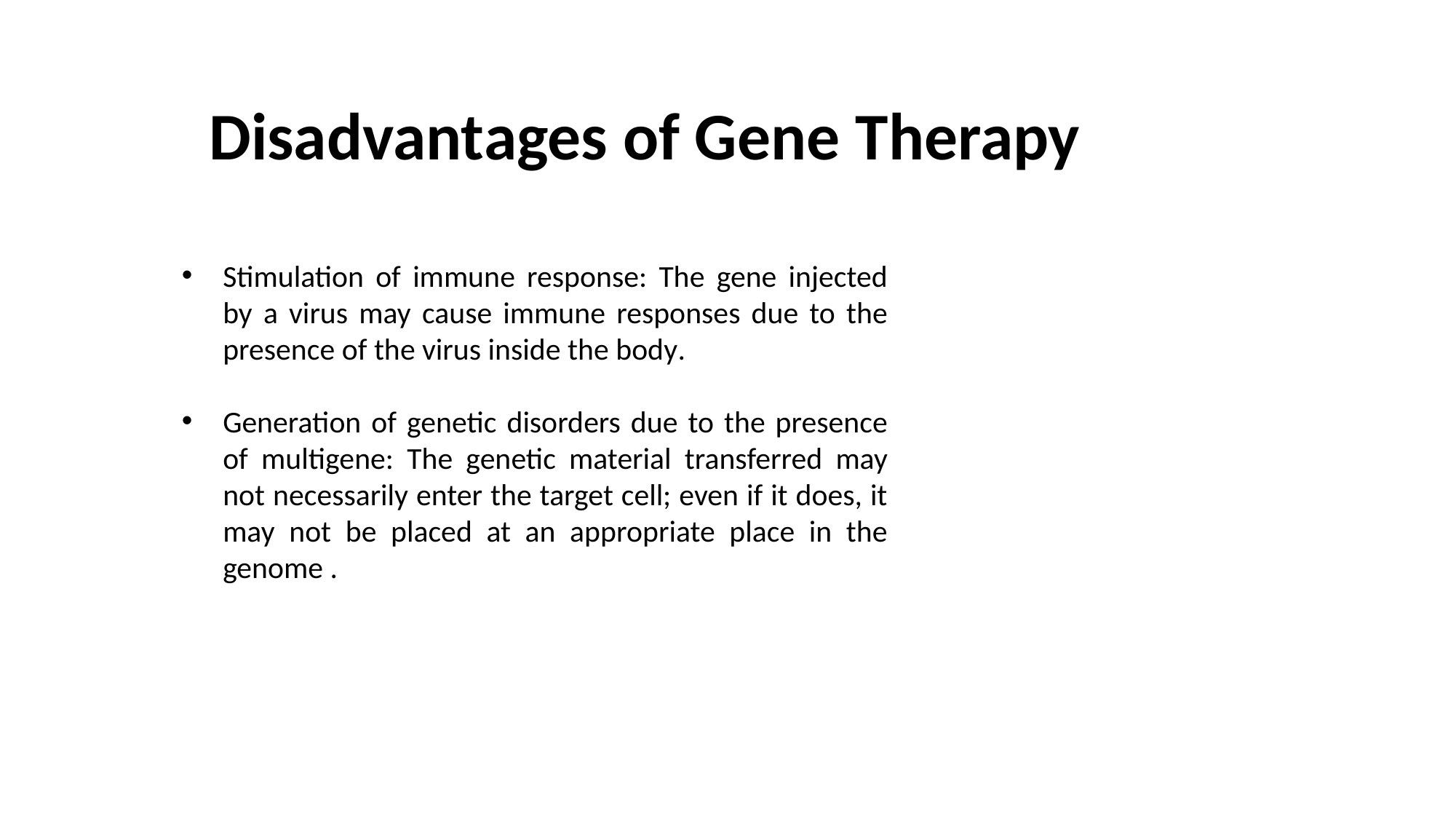

Disadvantages of Gene Therapy
Stimulation of immune response: The gene injected by a virus may cause immune responses due to the presence of the virus inside the body.

Generation of genetic disorders due to the presence of multigene: The genetic material transferred may not necessarily enter the target cell; even if it does, it may not be placed at an appropriate place in the genome .